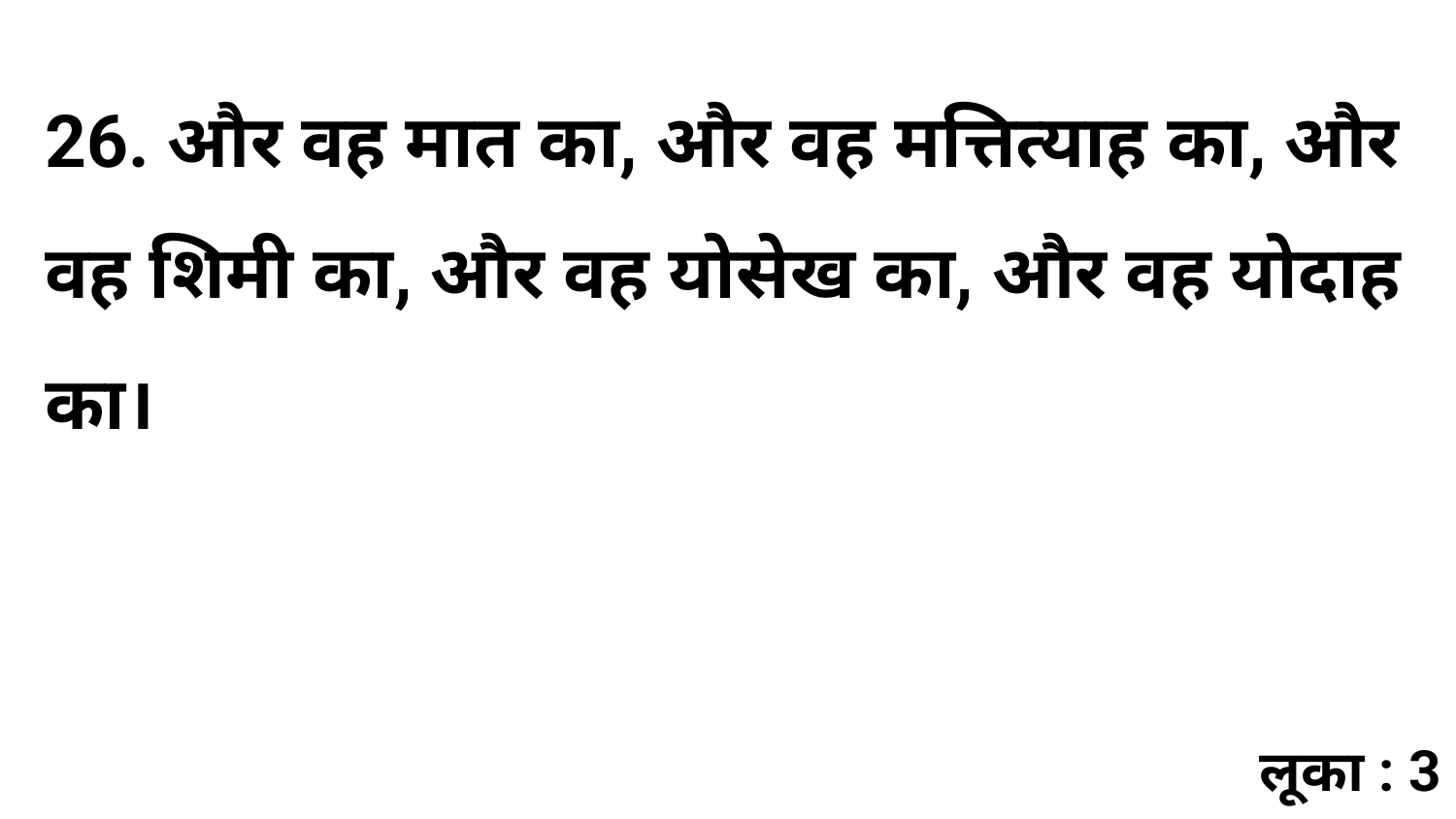

26. और वह मात का, और वह मत्तित्याह का, और वह शिमी का, और वह योसेख का, और वह योदाह का।
लूका : 3